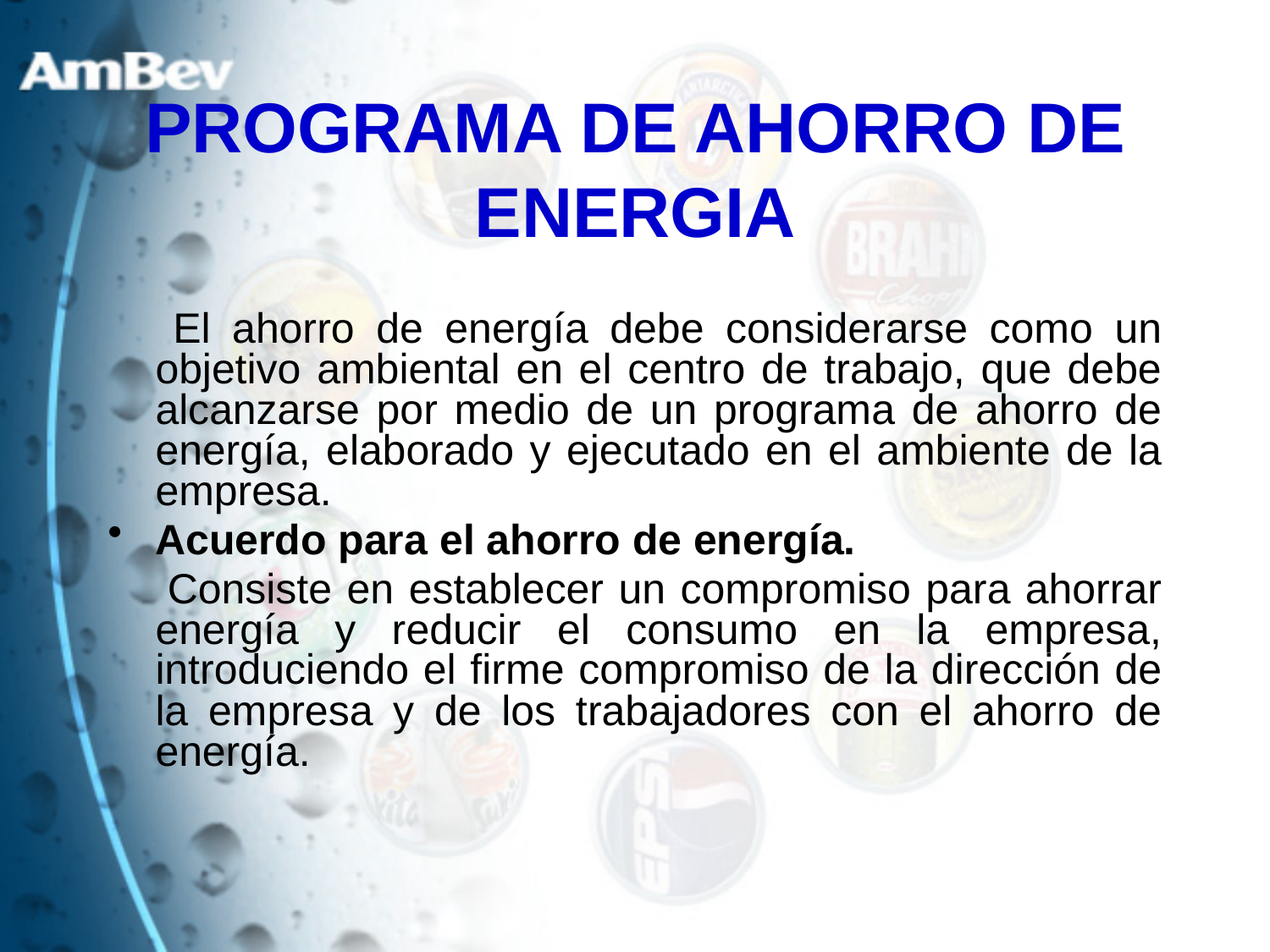

# PROGRAMA DE AHORRO DE ENERGIA
   El ahorro de energía debe considerarse como un objetivo ambiental en el centro de trabajo, que debe alcanzarse por medio de un programa de ahorro de energía, elaborado y ejecutado en el ambiente de la empresa.
Acuerdo para el ahorro de energía.
    Consiste en establecer un compromiso para ahorrar energía y reducir el consumo en la empresa, introduciendo el firme compromiso de la dirección de la empresa y de los trabajadores con el ahorro de energía.